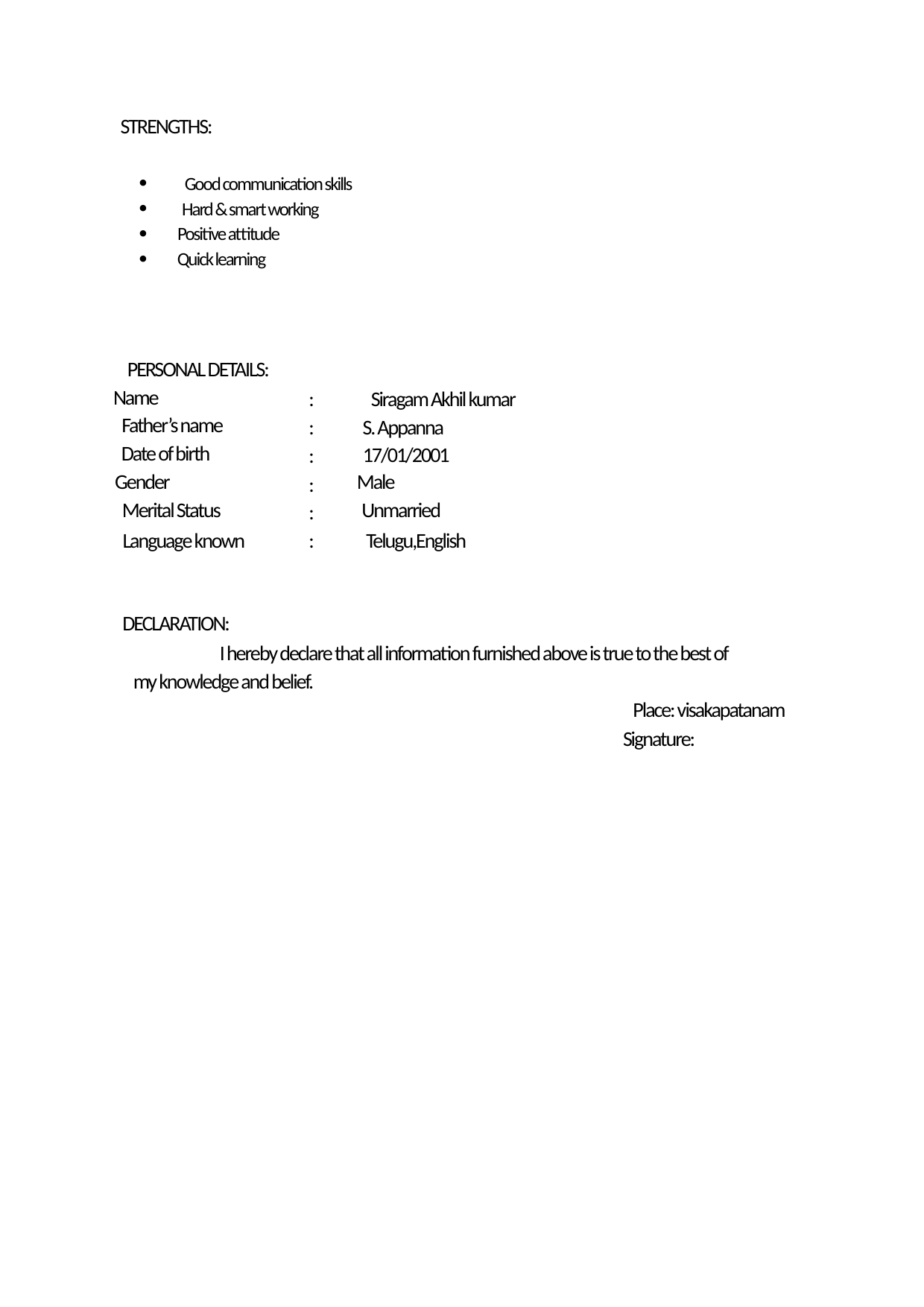

STRENGTHS:
Good communication skills
•
Hard & smart working
•
Positive attitude
•
Quick learning
•
PERSONAL DETAILS:
Siragam Akhil kumar
Name
:
Father’s name
S. Appanna
:
17/01/2001
Date of birth
:
Male
Gender
:
Merital Status
Unmarried
:
Language known
Telugu,English
:
DECLARATION:
I hereby declare that all information furnished above is true to the best of
my knowledge and belief.
Place: visakapatanam
Signature: